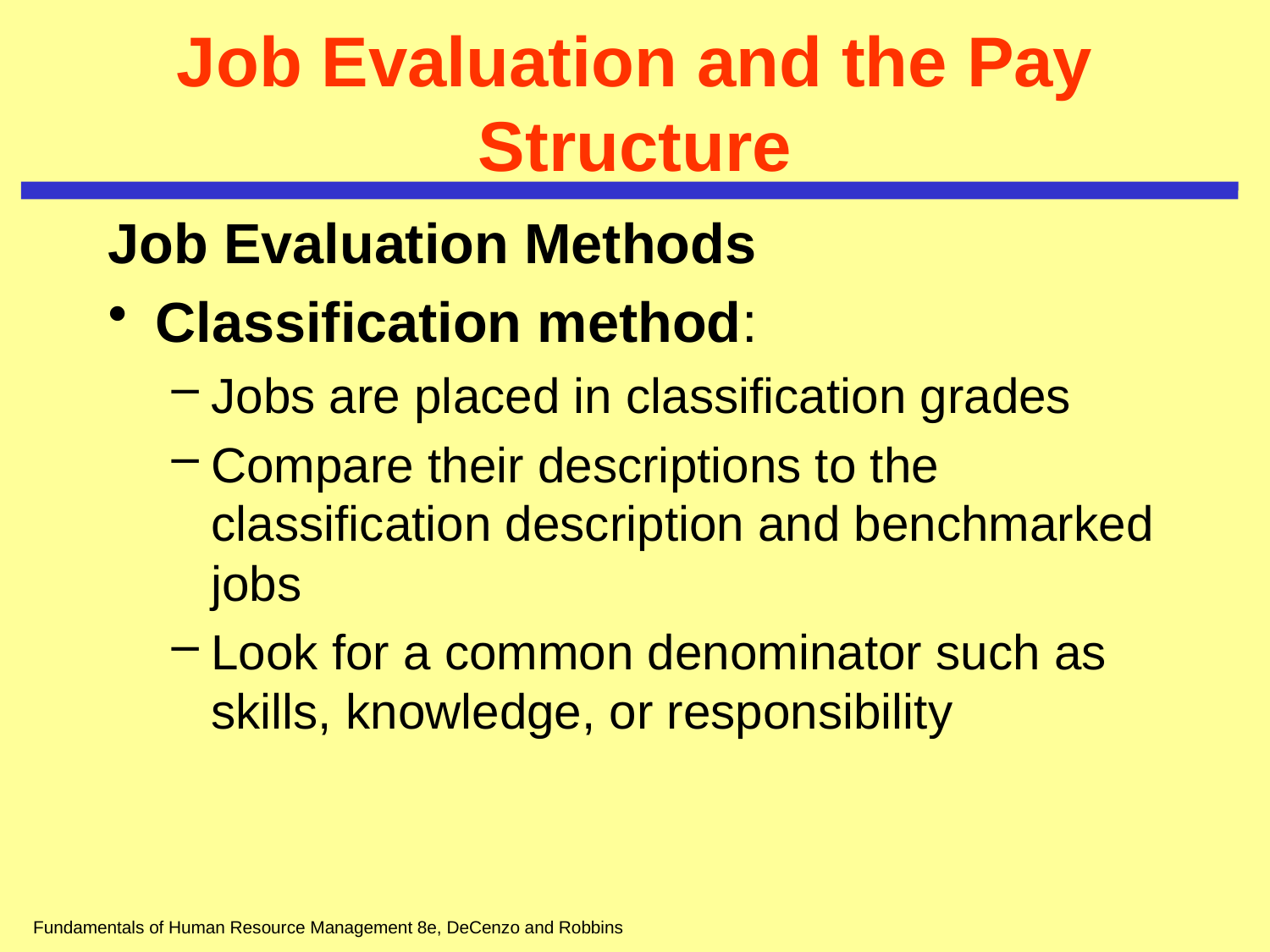

# Job Evaluation and the Pay Structure
Job Evaluation Methods
Classification method:
Jobs are placed in classification grades
Compare their descriptions to the classification description and benchmarked jobs
Look for a common denominator such as skills, knowledge, or responsibility
Fundamentals of Human Resource Management 8e, DeCenzo and Robbins